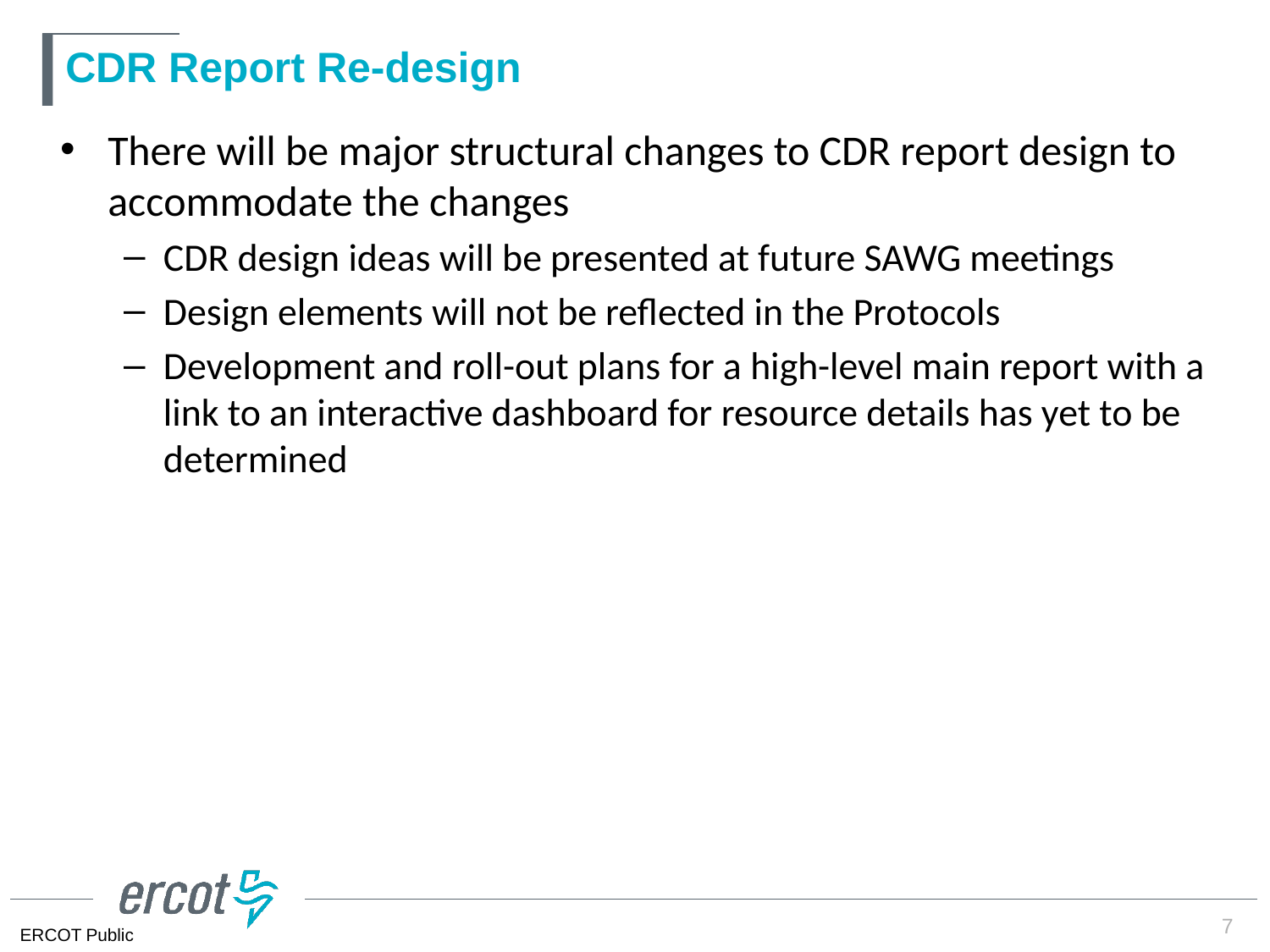

# CDR Report Re-design
There will be major structural changes to CDR report design to accommodate the changes
CDR design ideas will be presented at future SAWG meetings
Design elements will not be reflected in the Protocols
Development and roll-out plans for a high-level main report with a link to an interactive dashboard for resource details has yet to be determined
7